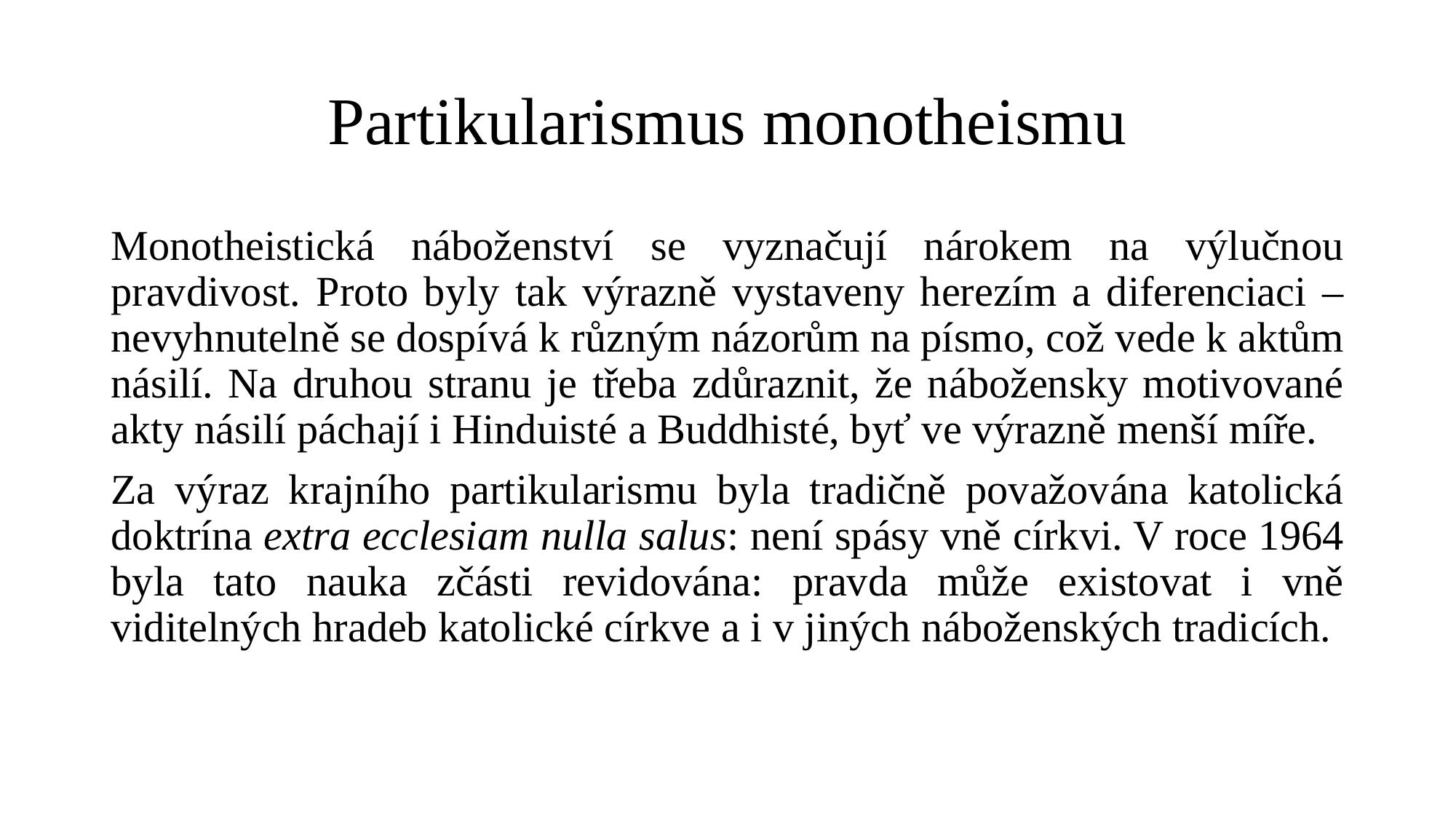

# Partikularismus monotheismu
Monotheistická náboženství se vyznačují nárokem na výlučnou pravdivost. Proto byly tak výrazně vystaveny herezím a diferenciaci – nevyhnutelně se dospívá k různým názorům na písmo, což vede k aktům násilí. Na druhou stranu je třeba zdůraznit, že nábožensky motivované akty násilí páchají i Hinduisté a Buddhisté, byť ve výrazně menší míře.
Za výraz krajního partikularismu byla tradičně považována katolická doktrína extra ecclesiam nulla salus: není spásy vně církvi. V roce 1964 byla tato nauka zčásti revidována: pravda může existovat i vně viditelných hradeb katolické církve a i v jiných náboženských tradicích.